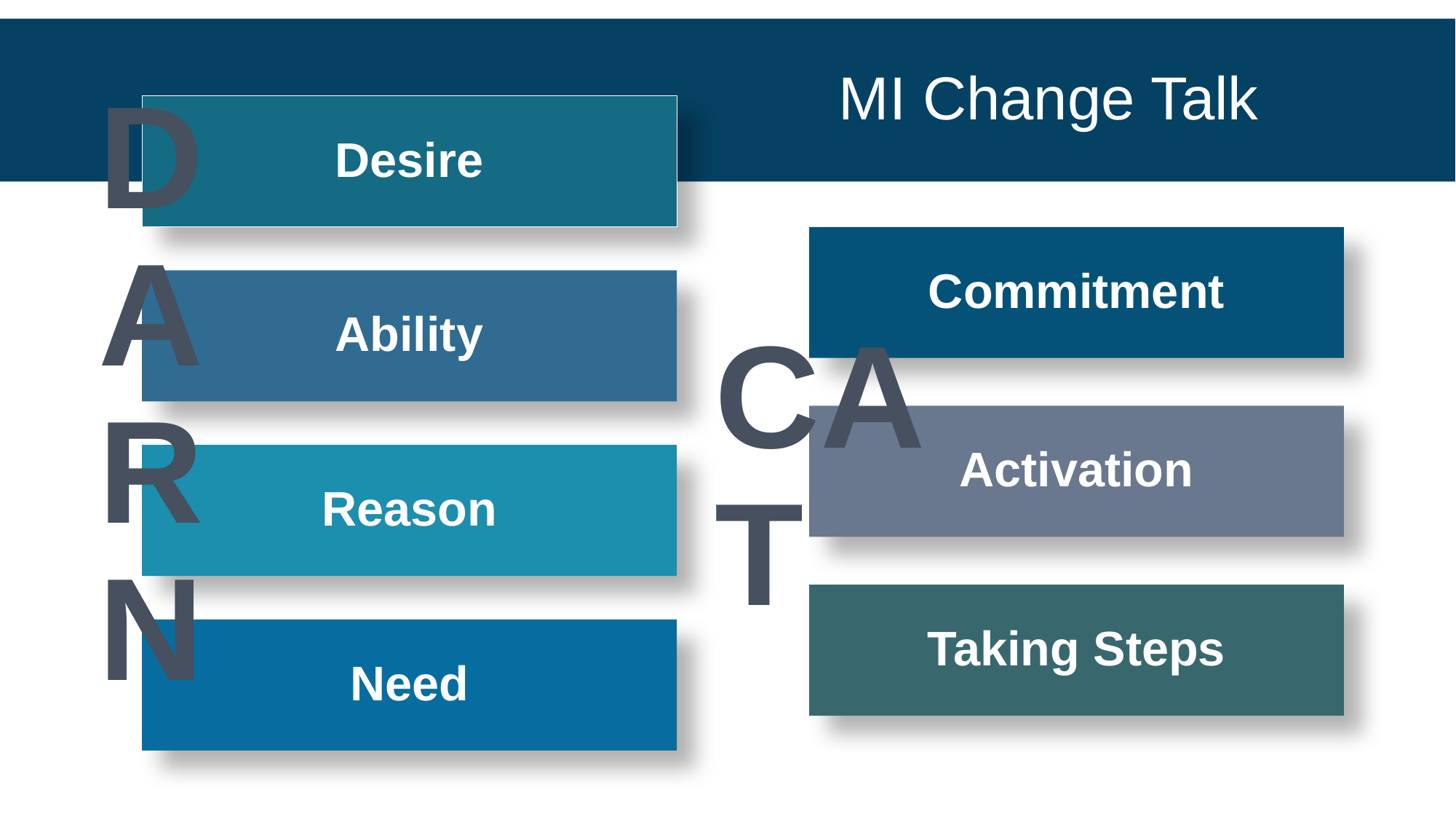

DARN
# MI Change Talk
Desire
CAT
Commitment
Ability
Activation
Reason
Taking Steps
Need